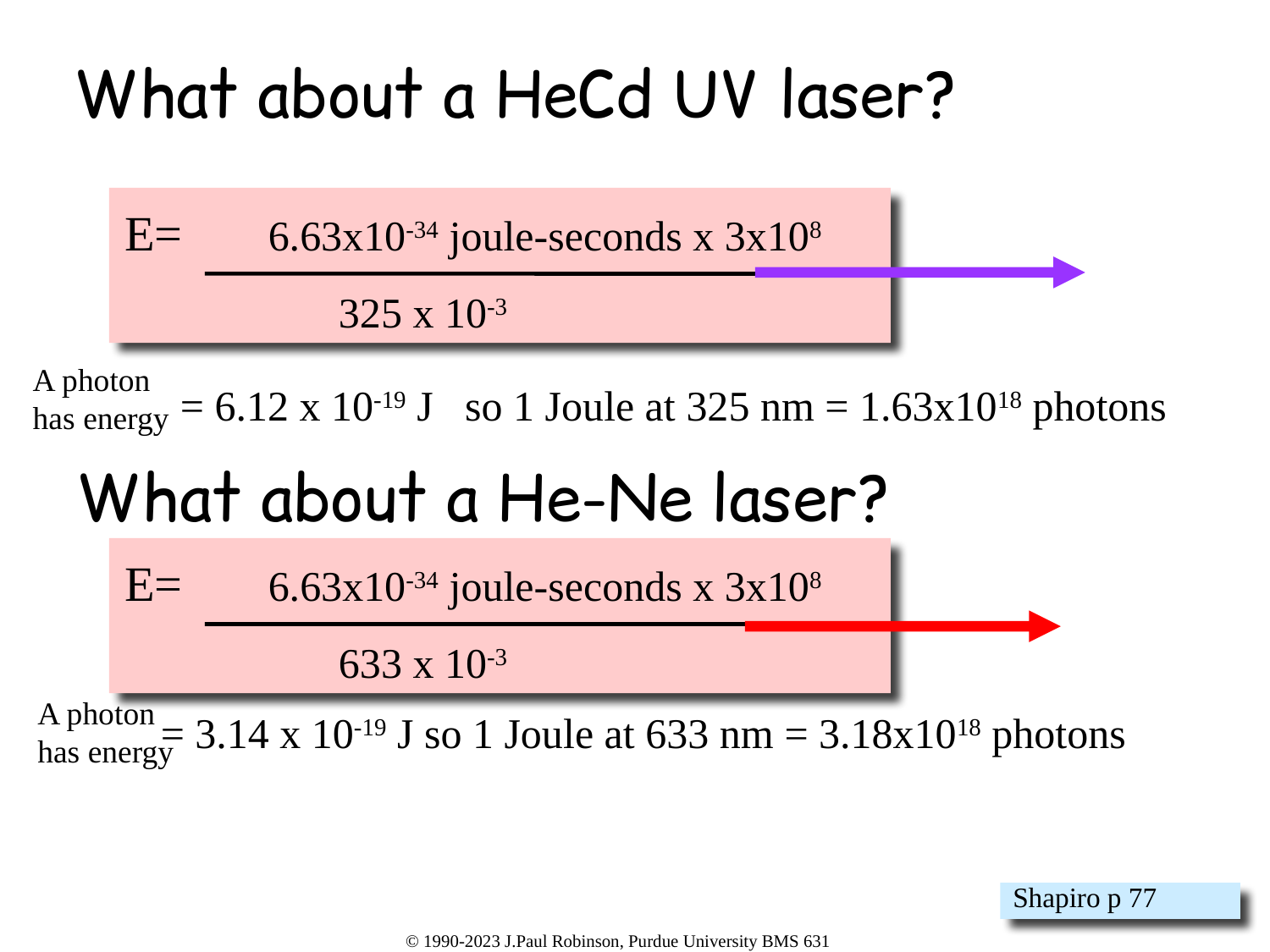

# What about a HeCd UV laser?

325 x 10-3
E=       6.63x10-34 joule-seconds x 3x108

A photon has energy
= 6.12 x 10-19 J   so 1 Joule at 325 nm = 1.63x1018 photons
What about a He-Ne laser?

633 x 10-3
E=       6.63x10-34 joule-seconds x 3x108

A photon has energy
= 3.14 x 10-19 J so 1 Joule at 633 nm = 3.18x1018 photons

Shapiro p 77